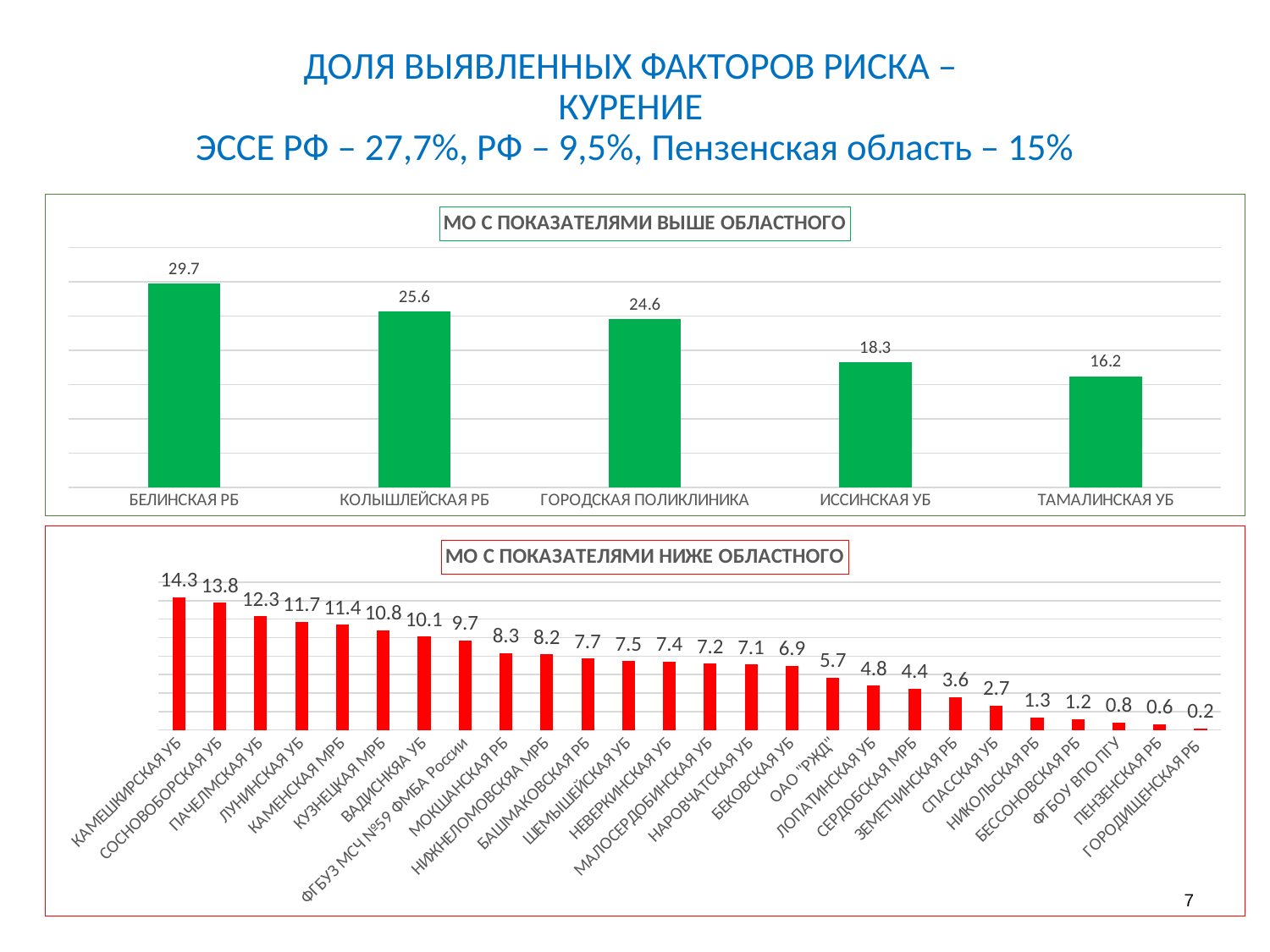

# ДОЛЯ ВЫЯВЛЕННЫХ ФАКТОРОВ РИСКА – КУРЕНИЕ ЭССЕ РФ – 27,7%, РФ – 9,5%, Пензенская область – 15%

### Chart: МО С ПОКАЗАТЕЛЯМИ ВЫШЕ ОБЛАСТНОГО

| Category | Ряд 1 |
|---|---|
| БЕЛИНСКАЯ РБ | 29.668209876543212 |
| КОЛЫШЛЕЙСКАЯ РБ | 25.62544674767691 |
| ГОРОДСКАЯ ПОЛИКЛИНИКА | 24.581965335573035 |
| ИССИНСКАЯ УБ | 18.26625386996904 |
| ТАМАЛИНСКАЯ УБ | 16.1993769470405 |

### Chart: МО С ПОКАЗАТЕЛЯМИ НИЖЕ ОБЛАСТНОГО

| Category | Ряд 1 |
|---|---|
| КАМЕШКИРСКАЯ УБ | 14.349376114081997 |
| СОСНОВОБОРСКАЯ УБ | 13.767395626242546 |
| ПАЧЕЛМСКАЯ УБ | 12.296858071505959 |
| ЛУНИНСКАЯ УБ | 11.731315042573321 |
| КАМЕНСКАЯ МРБ | 11.40827413288759 |
| КУЗНЕЦКАЯ МРБ | 10.766764627304301 |
| ВАДИСНКЯА УБ | 10.1010101010101 |
| ФГБУЗ МСЧ №59 ФМБА России | 9.697933227344992 |
| МОКШАНСКАЯ РБ | 8.29619472060336 |
| НИЖНЕЛОМОВСКЯА МРБ | 8.19140308191403 |
| БАШМАКОВСКАЯ РБ | 7.749689183588894 |
| ШЕМЫШЕЙСКАЯ УБ | 7.453416149068323 |
| НЕВЕРКИНСКАЯ УБ | 7.4074074074074066 |
| МАЛОСЕРДОБИНСКАЯ УБ | 7.158836689038031 |
| НАРОВЧАТСКАЯ УБ | 7.091561938958707 |
| БЕКОВСКАЯ УБ | 6.9109947643979055 |
| ОАО "РЖД" | 5.674740484429066 |
| ЛОПАТИНСКАЯ УБ | 4.804560260586319 |
| СЕРДОБСКАЯ МРБ | 4.448438553134127 |
| ЗЕМЕТЧИНСКАЯ РБ | 3.5734870317002883 |
| СПАССКАЯ УБ | 2.6595744680851063 |
| НИКОЛЬСКАЯ РБ | 1.3365155131264916 |
| БЕССОНОВСКАЯ РБ | 1.1521652761223677 |
| ФГБОУ ВПО ПГУ | 0.8043758043758044 |
| ПЕНЗЕНСКАЯ РБ | 0.6031363088057901 |
| ГОРОДИЩЕНСКАЯ РБ  | 0.15726802965625702 |
7